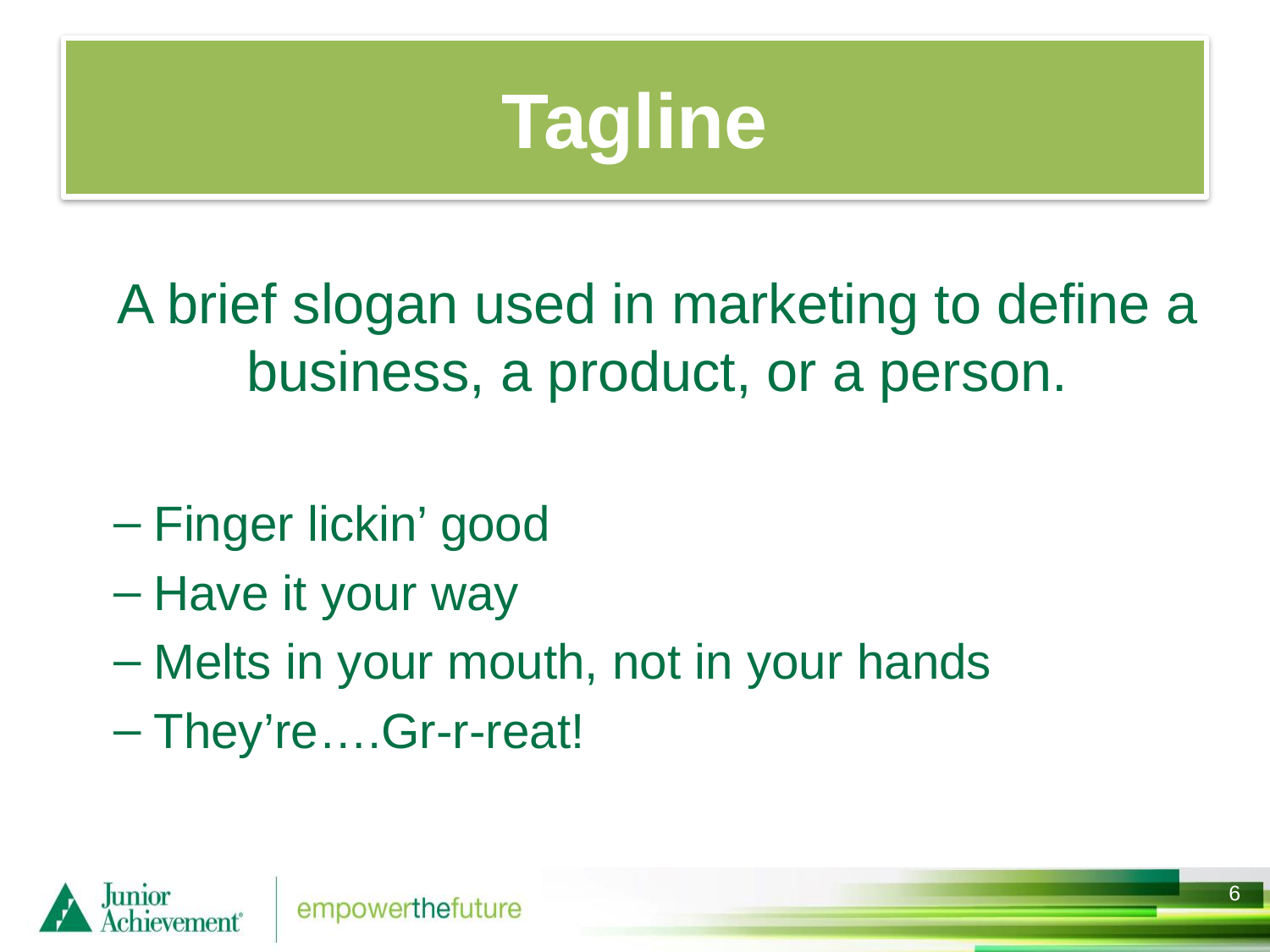

# Tagline
	A brief slogan used in marketing to define a business, a product, or a person.

Finger lickin’ good
Have it your way
Melts in your mouth, not in your hands
They’re….Gr-r-reat!

6